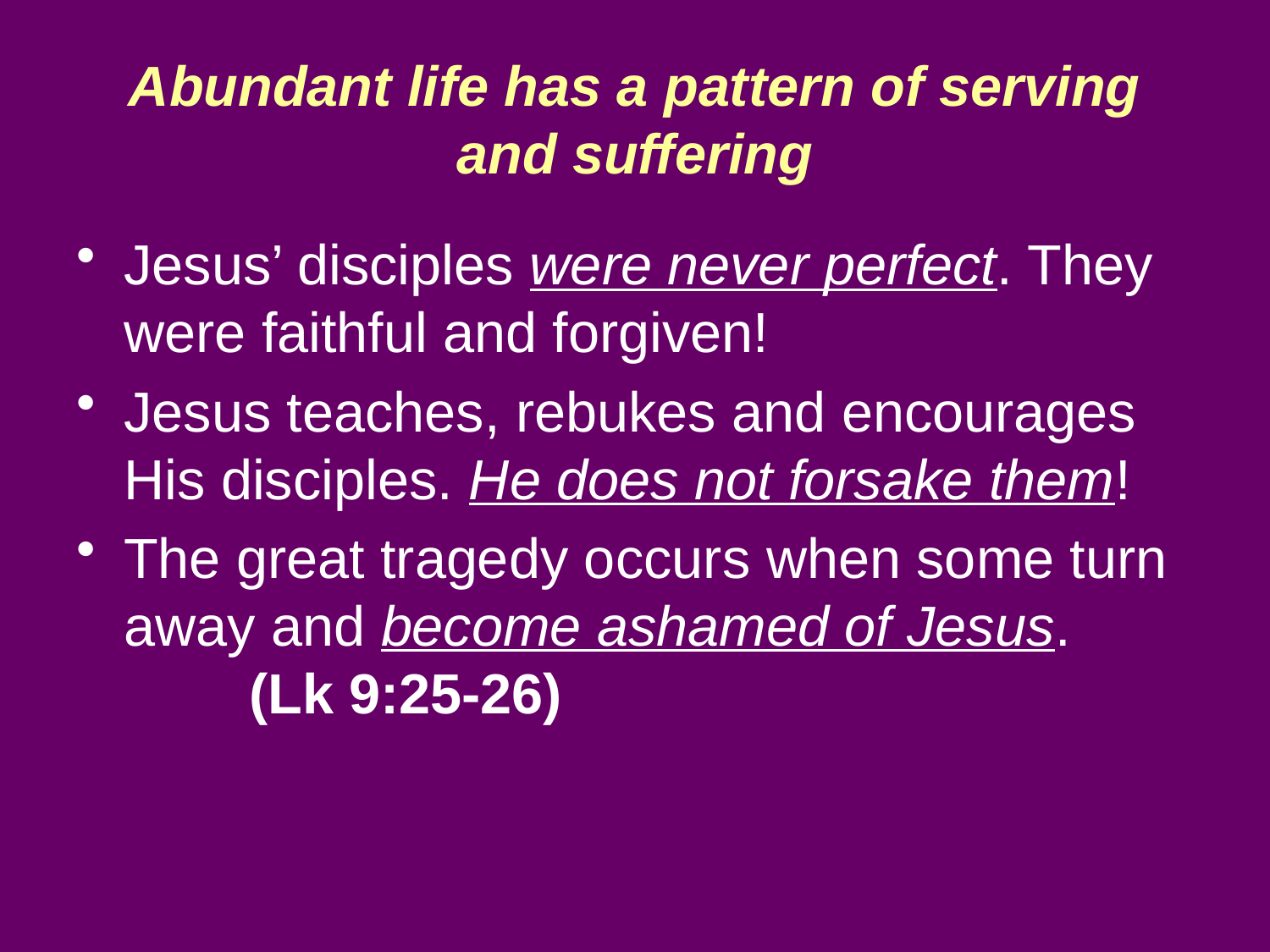

# Abundant life has a pattern of serving and suffering
Jesus’ disciples were never perfect. They were faithful and forgiven!
Jesus teaches, rebukes and encourages His disciples. He does not forsake them!
The great tragedy occurs when some turn away and become ashamed of Jesus.                (Lk 9:25-26)